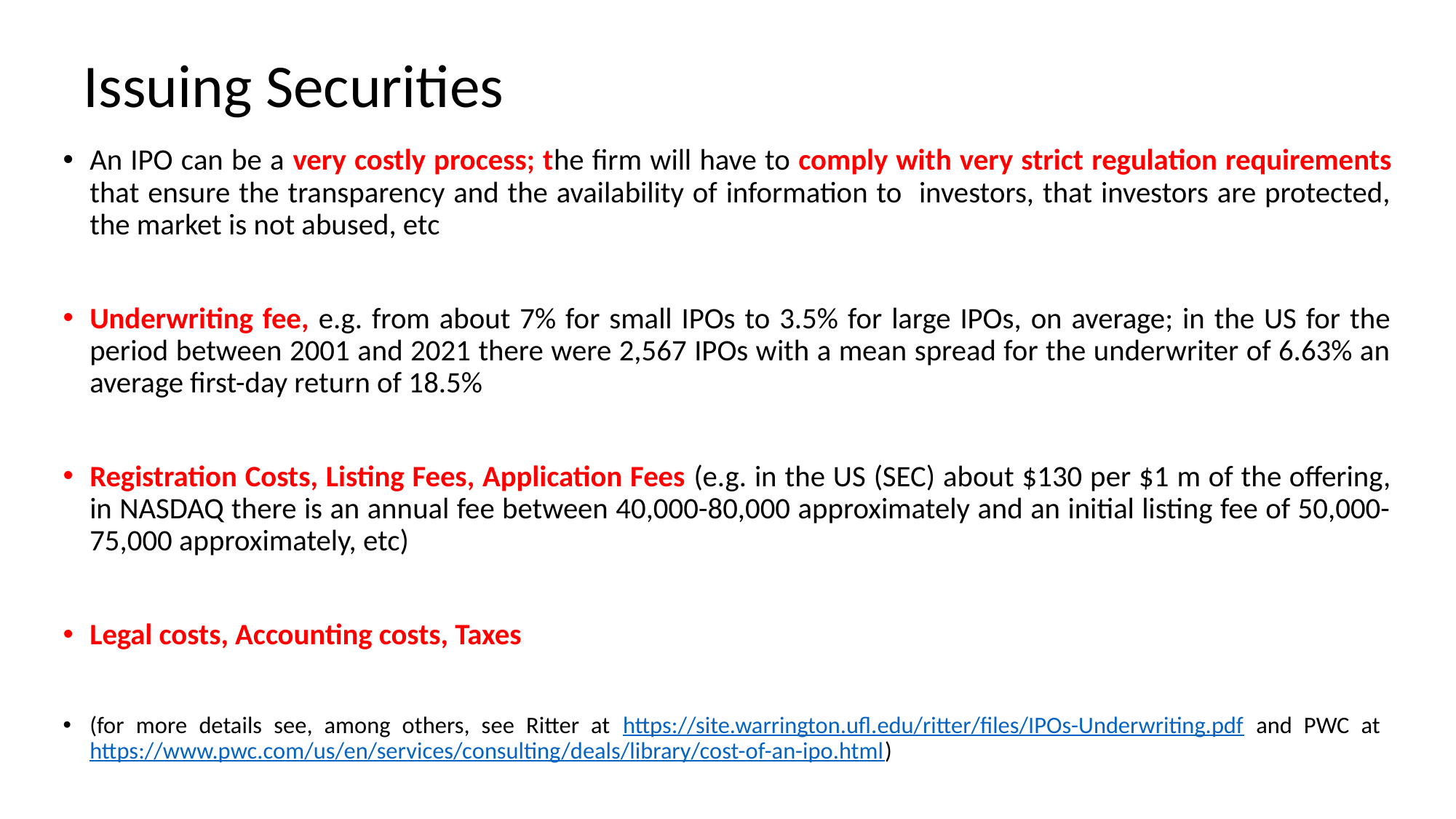

# Issuing Securities
An IPO can be a very costly process; the firm will have to comply with very strict regulation requirements that ensure the transparency and the availability of information to  investors, that investors are protected, the market is not abused, etc

Underwriting fee, e.g. from about 7% for small IPOs to 3.5% for large IPOs, on average; in the US for the period between 2001 and 2021 there were 2,567 IPOs with a mean spread for the underwriter of 6.63% an average first-day return of 18.5%

Registration Costs, Listing Fees, Application Fees (e.g. in the US (SEC) about $130 per $1 m of the offering, in NASDAQ there is an annual fee between 40,000-80,000 approximately and an initial listing fee of 50,000-75,000 approximately, etc)

Legal costs, Accounting costs, Taxes

(for more details see, among others, see Ritter at https://site.warrington.ufl.edu/ritter/files/IPOs-Underwriting.pdf and PWC at  https://www.pwc.com/us/en/services/consulting/deals/library/cost-of-an-ipo.html)